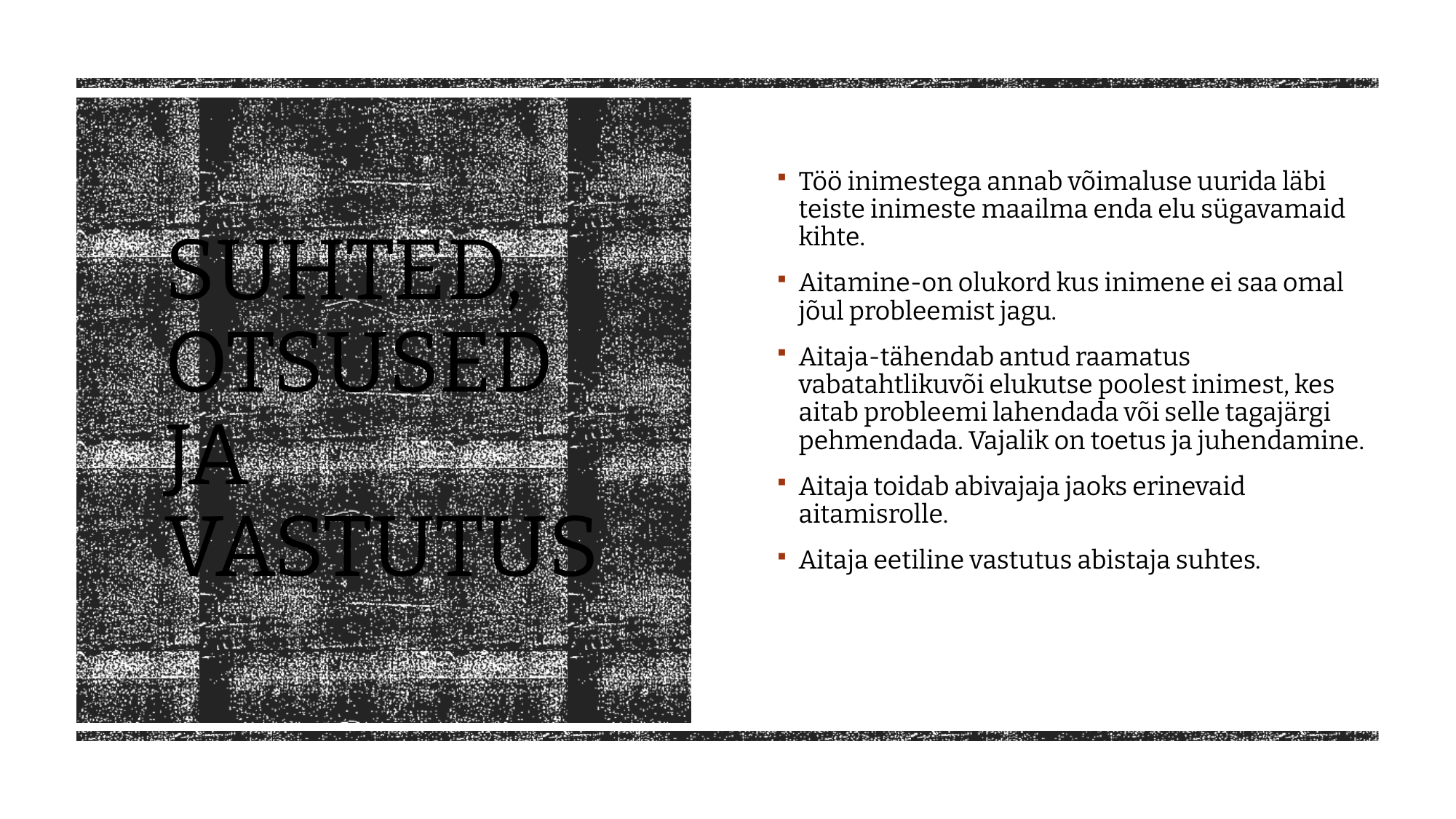

Töö inimestega annab võimaluse uurida läbi teiste inimeste maailma enda elu sügavamaid kihte.
Aitamine-on olukord kus inimene ei saa omal jõul probleemist jagu.
Aitaja-tähendab antud raamatus vabatahtlikuvõi elukutse poolest inimest, kes aitab probleemi lahendada või selle tagajärgi pehmendada. Vajalik on toetus ja juhendamine.
Aitaja toidab abivajaja jaoks erinevaid aitamisrolle.
Aitaja eetiline vastutus abistaja suhtes.

# Suhted, otsused ja vastutus